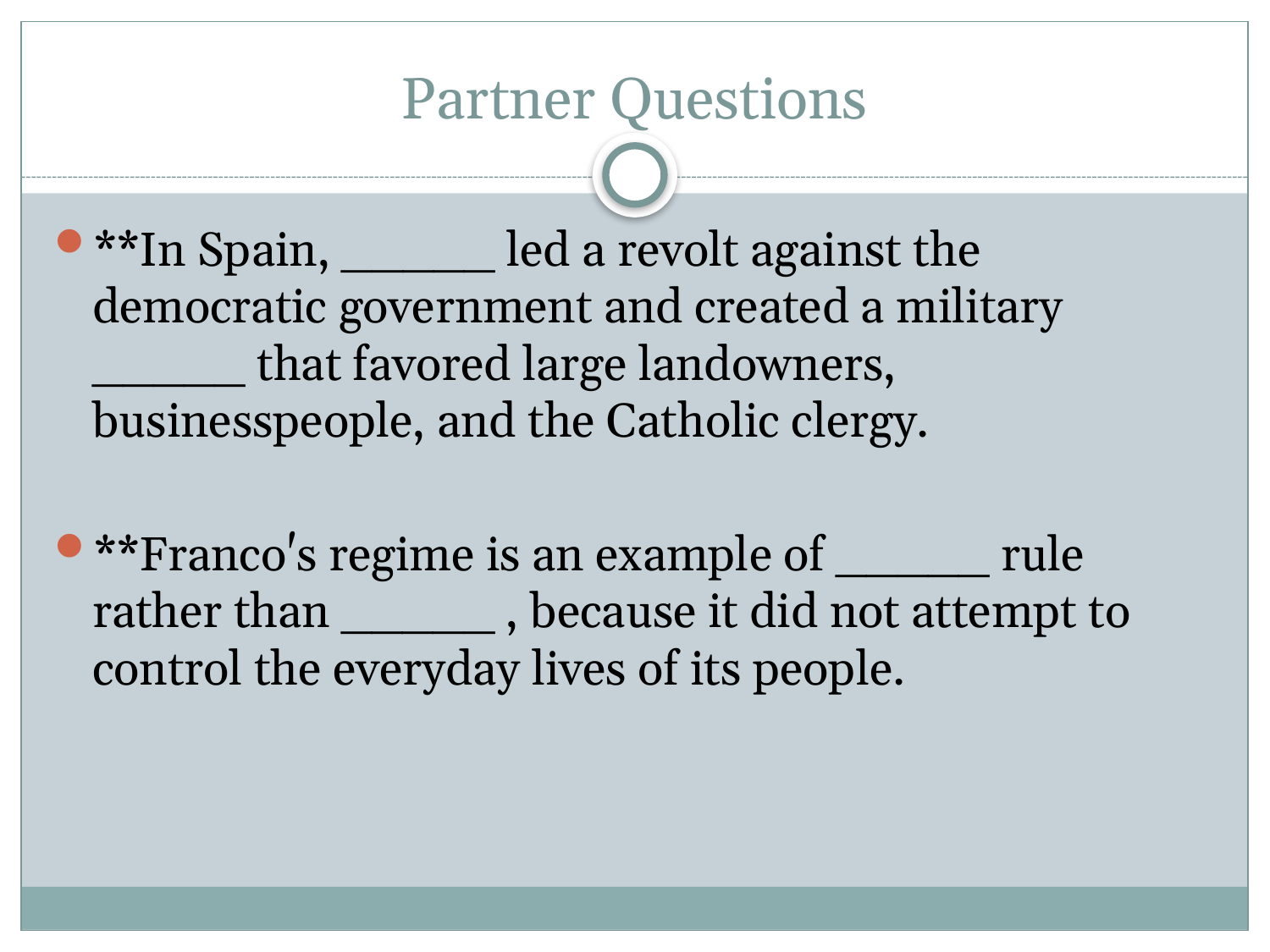

# Partner Questions
**In Spain, _____ led a revolt against the democratic government and created a military _____ that favored large landowners, businesspeople, and the Catholic clergy.

**Franco's regime is an example of _____ rule rather than _____ , because it did not attempt to control the everyday lives of its people.